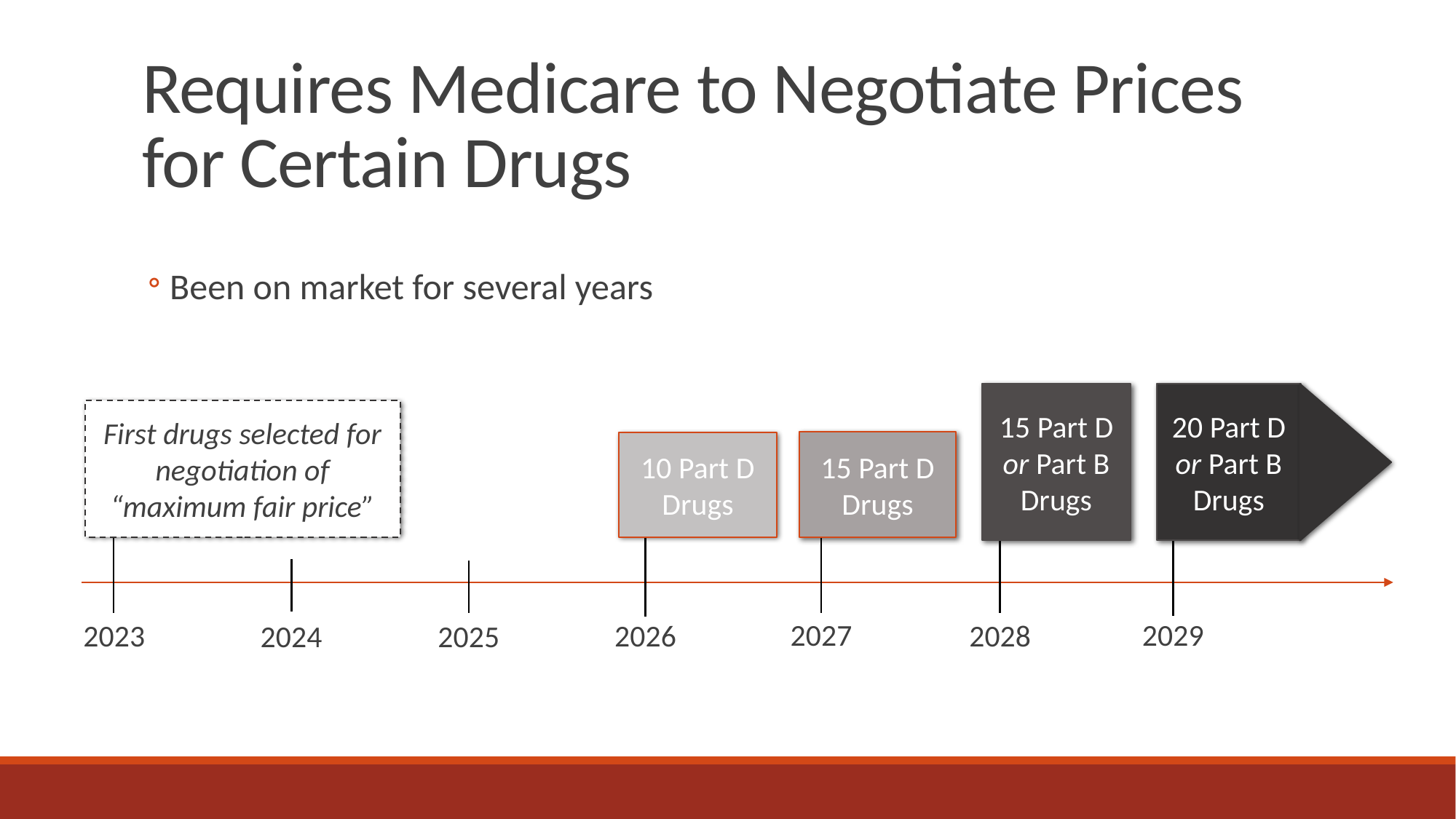

# Requires Medicare to Negotiate Prices for Certain Drugs
Been on market for several years
15 Part D or Part B Drugs
20 Part D or Part B Drugs
First drugs selected for negotiation of “maximum fair price”

15 Part D Drugs
10 Part D Drugs
2027
2029
2026
2023
2028
2024
2025